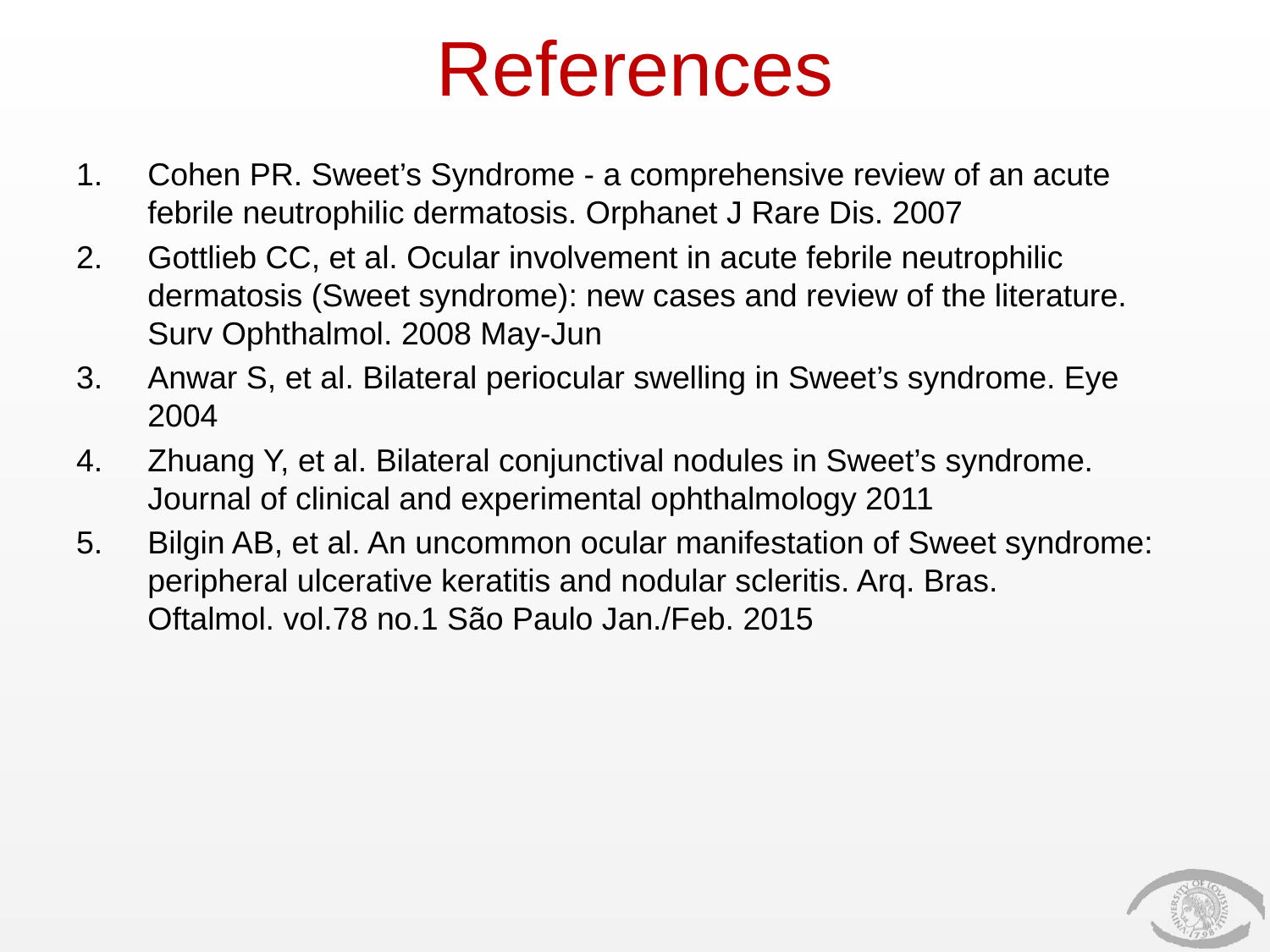

# References
Cohen PR. Sweet’s Syndrome - a comprehensive review of an acute febrile neutrophilic dermatosis. Orphanet J Rare Dis. 2007
Gottlieb CC, et al. Ocular involvement in acute febrile neutrophilic dermatosis (Sweet syndrome): new cases and review of the literature. Surv Ophthalmol. 2008 May-Jun
Anwar S, et al. Bilateral periocular swelling in Sweet’s syndrome. Eye 2004
Zhuang Y, et al. Bilateral conjunctival nodules in Sweet’s syndrome. Journal of clinical and experimental ophthalmology 2011
Bilgin AB, et al. An uncommon ocular manifestation of Sweet syndrome: peripheral ulcerative keratitis and nodular scleritis. Arq. Bras. Oftalmol. vol.78 no.1 São Paulo Jan./Feb. 2015